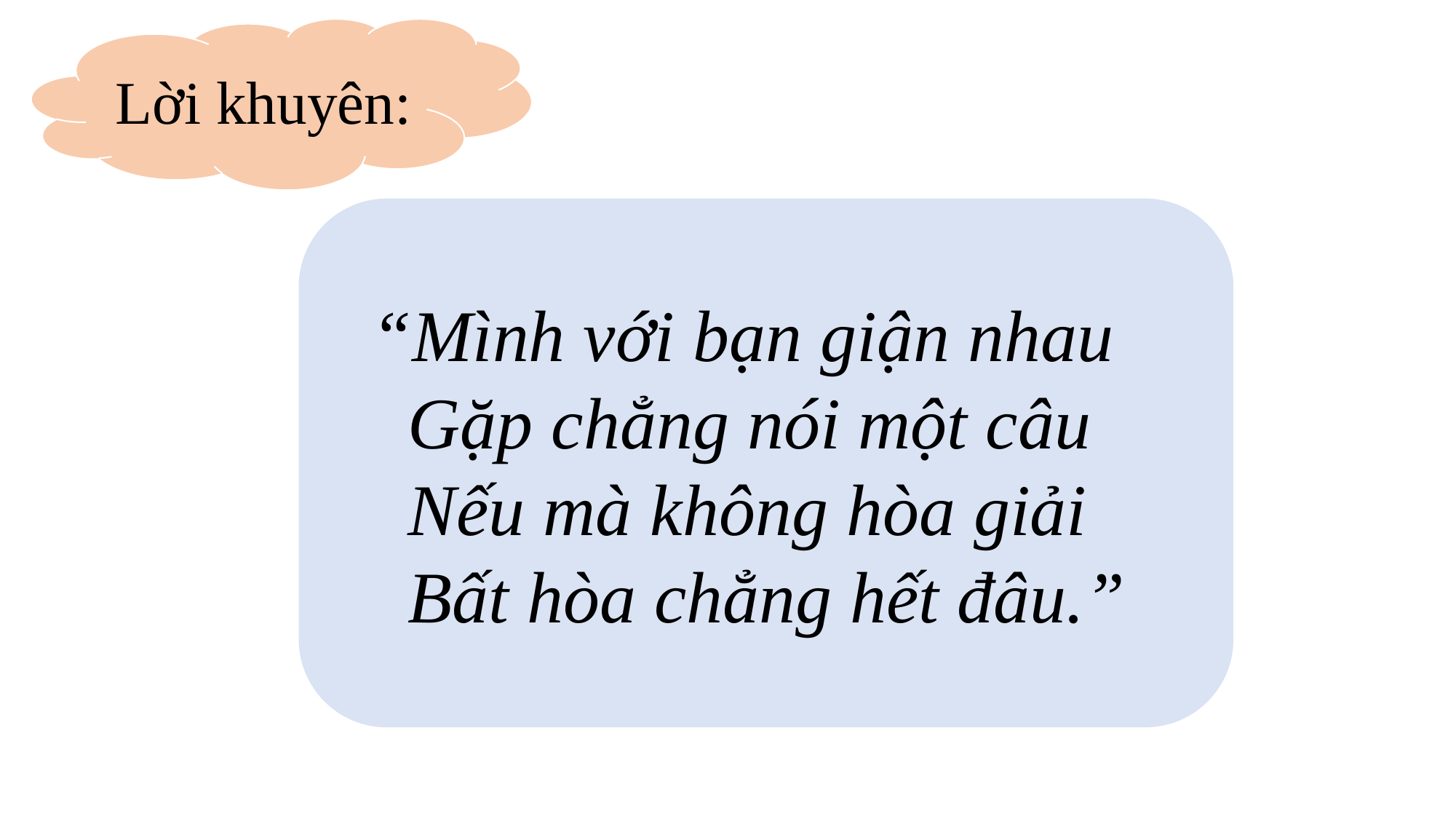

Lời khuyên:
  “Mình với bạn giận nhau
    Gặp chẳng nói một câu
    Nếu mà không hòa giải
    Bất hòa chẳng hết đâu.”